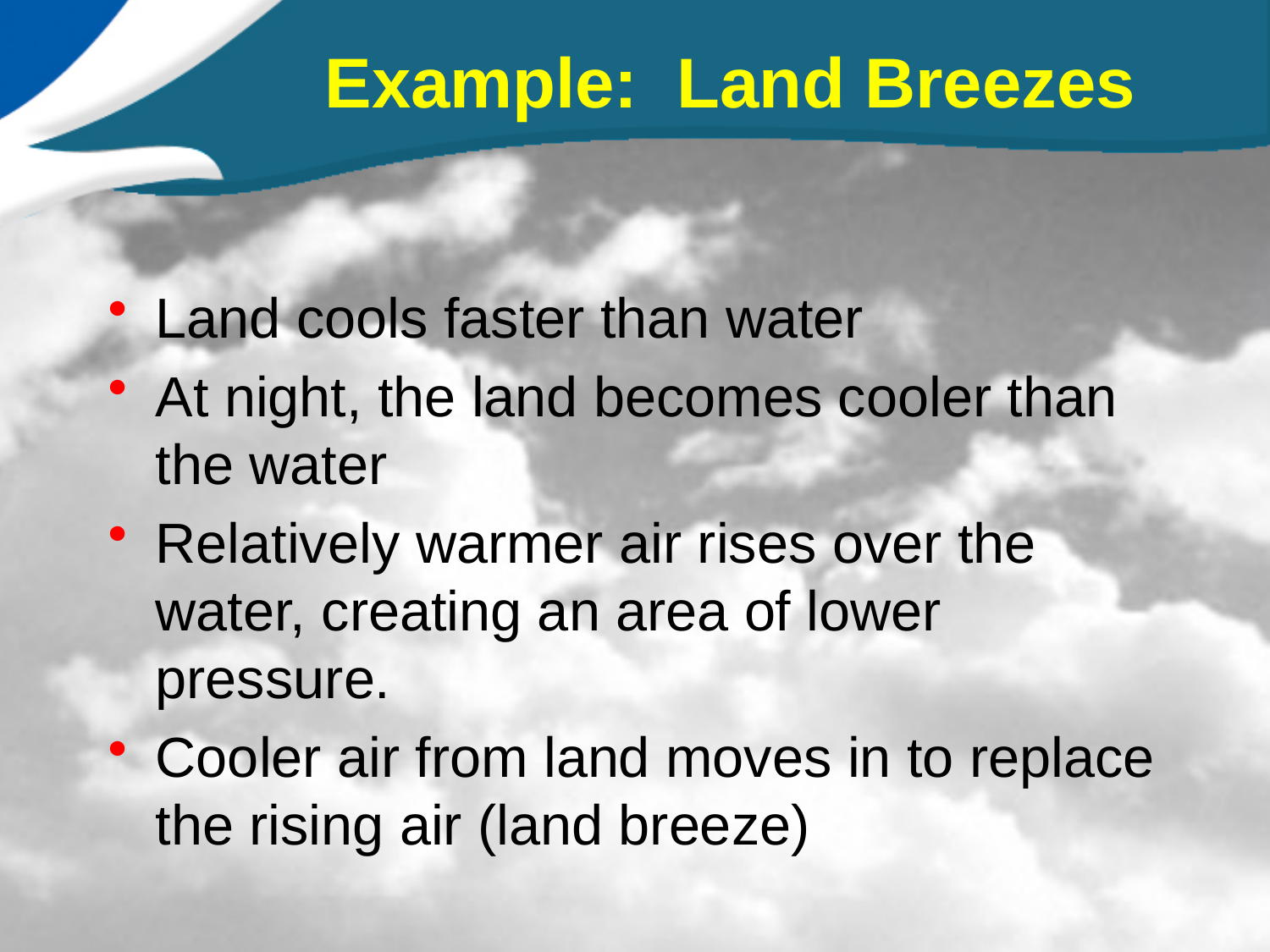

# Example:  Land Breezes
Land cools faster than water
At night, the land becomes cooler than the water
Relatively warmer air rises over the water, creating an area of lower pressure.
Cooler air from land moves in to replace the rising air (land breeze)